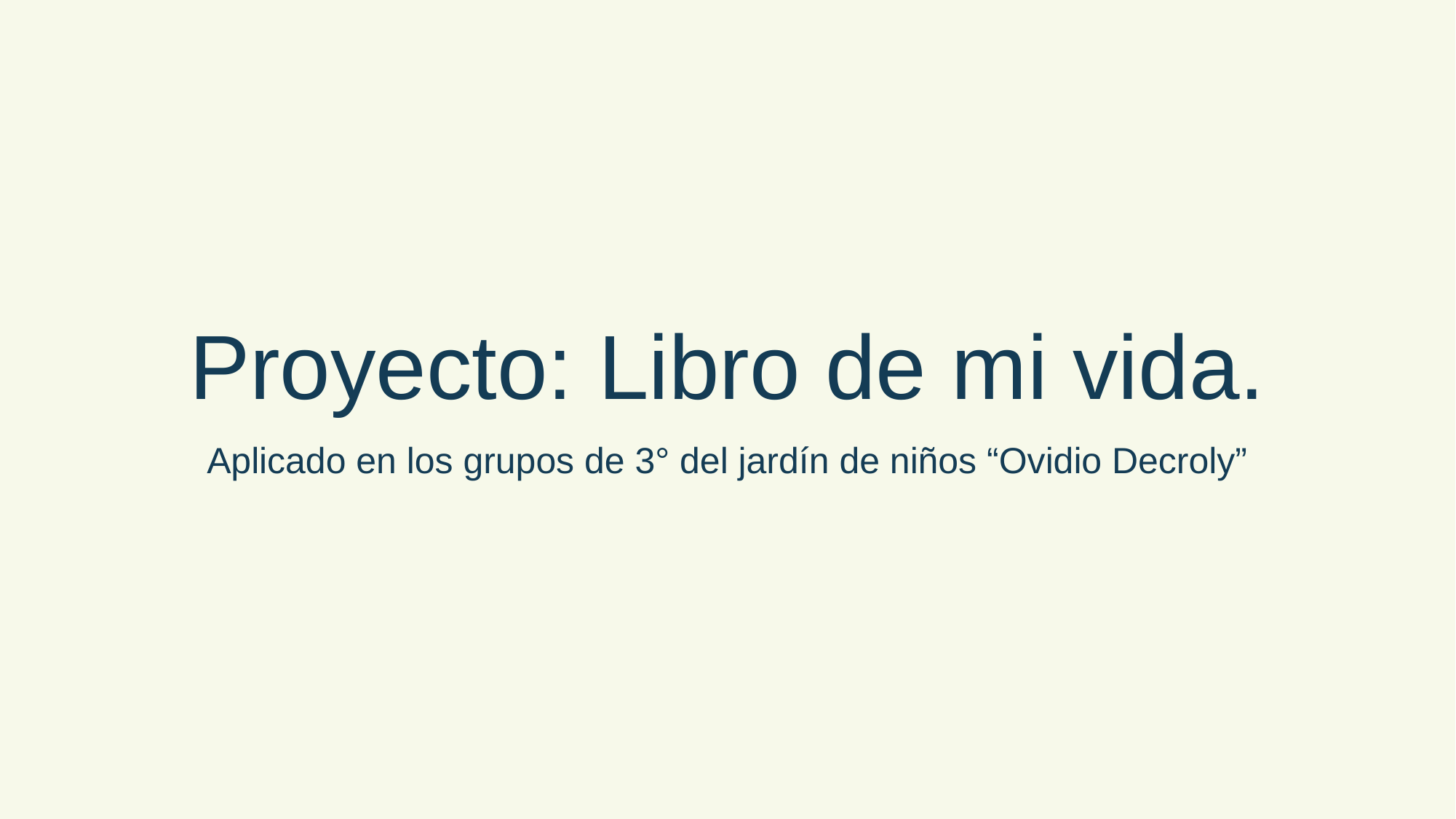

# Proyecto: Libro de mi vida.
Aplicado en los grupos de 3° del jardín de niños “Ovidio Decroly”